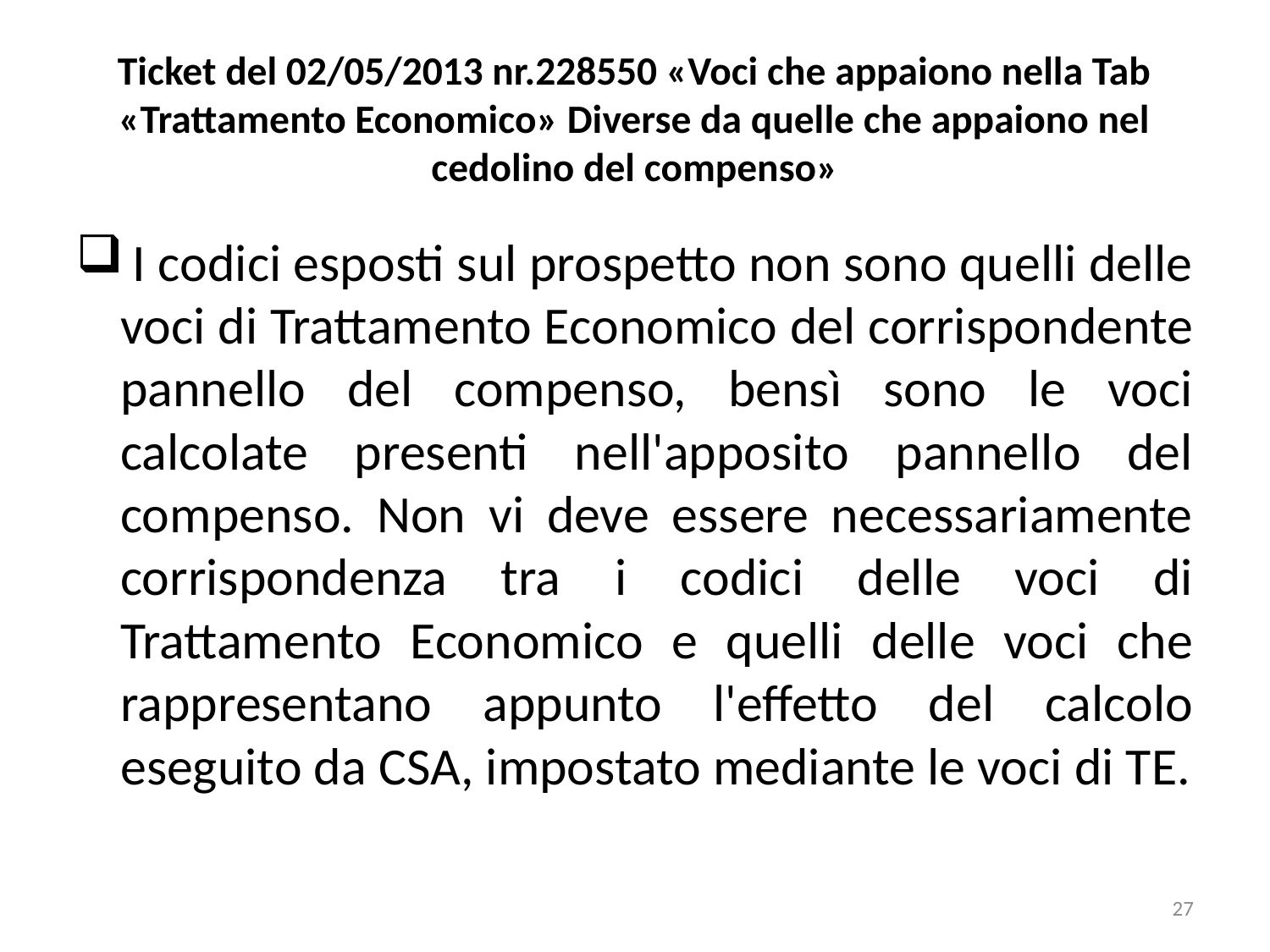

# Ticket del 02/05/2013 nr.228550 «Voci che appaiono nella Tab «Trattamento Economico» Diverse da quelle che appaiono nel cedolino del compenso»
 I codici esposti sul prospetto non sono quelli delle voci di Trattamento Economico del corrispondente pannello del compenso, bensì sono le voci calcolate presenti nell'apposito pannello del compenso. Non vi deve essere necessariamente corrispondenza tra i codici delle voci di Trattamento Economico e quelli delle voci che rappresentano appunto l'effetto del calcolo eseguito da CSA, impostato mediante le voci di TE.
27